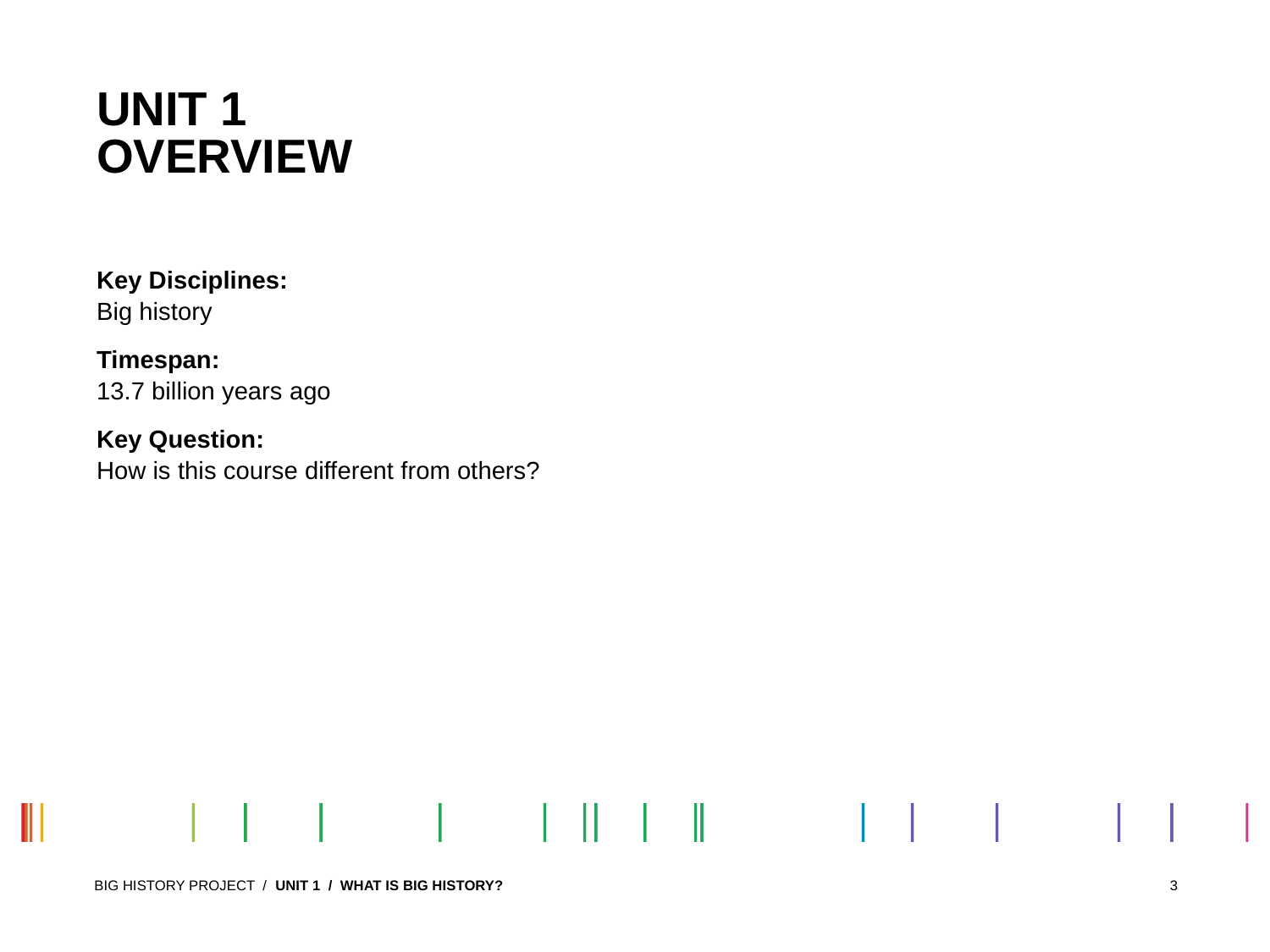

UNIT 1
OVERVIEW
Key Disciplines:
Big history
Timespan:
13.7 billion years ago
Key Question:
How is this course different from others?

BIG HISTORY PROJECT  /  UNIT 1  /  WHAT IS BIG HISTORY?
3